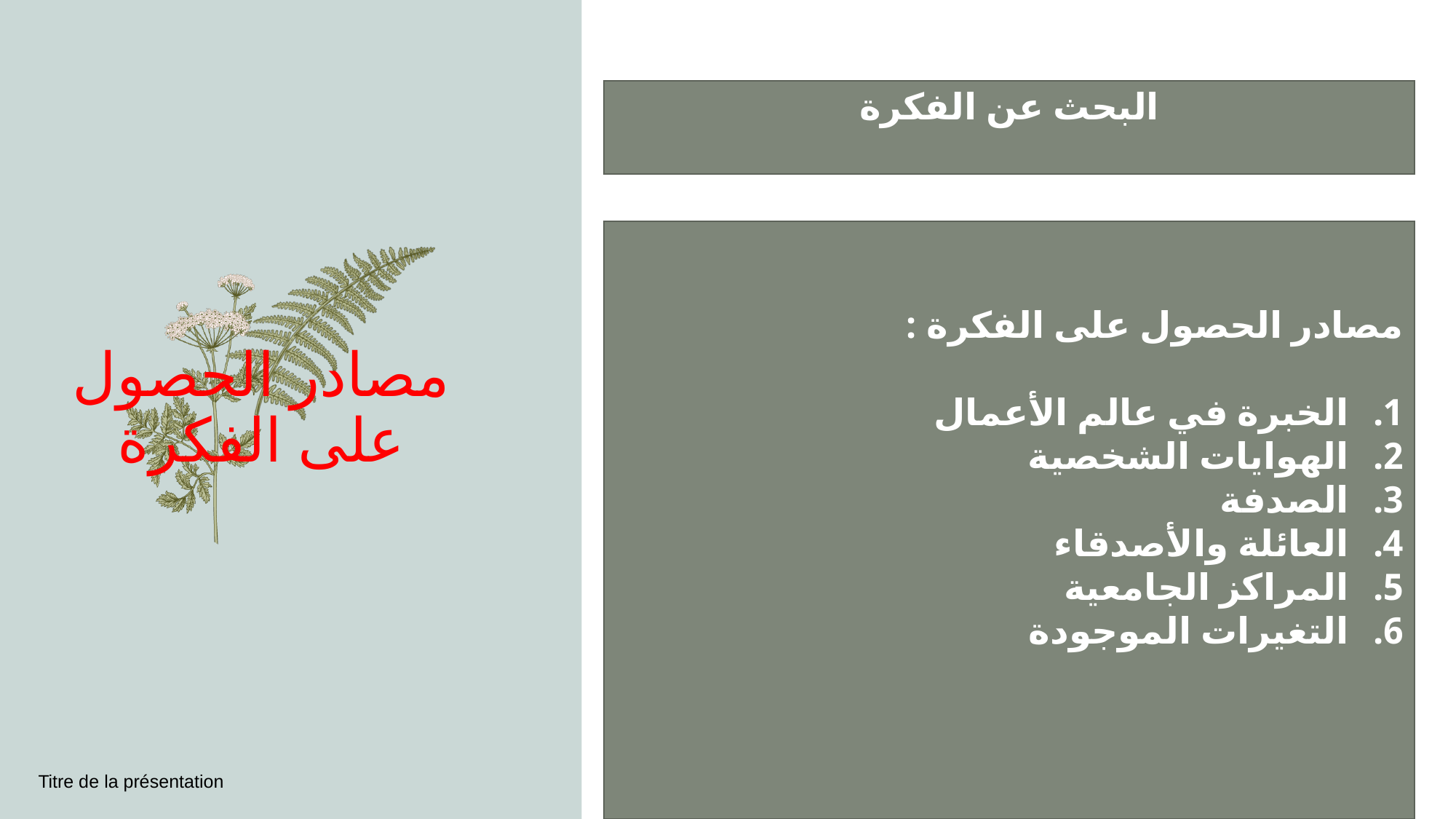

البحث عن الفكرة

مصادر الحصول على الفكرة
مصادر الحصول على الفكرة :

الخبرة في عالم الأعمال
الهوايات الشخصية
الصدفة
العائلة والأصدقاء
المراكز الجامعية
التغيرات الموجودة

Titre de la présentation
7